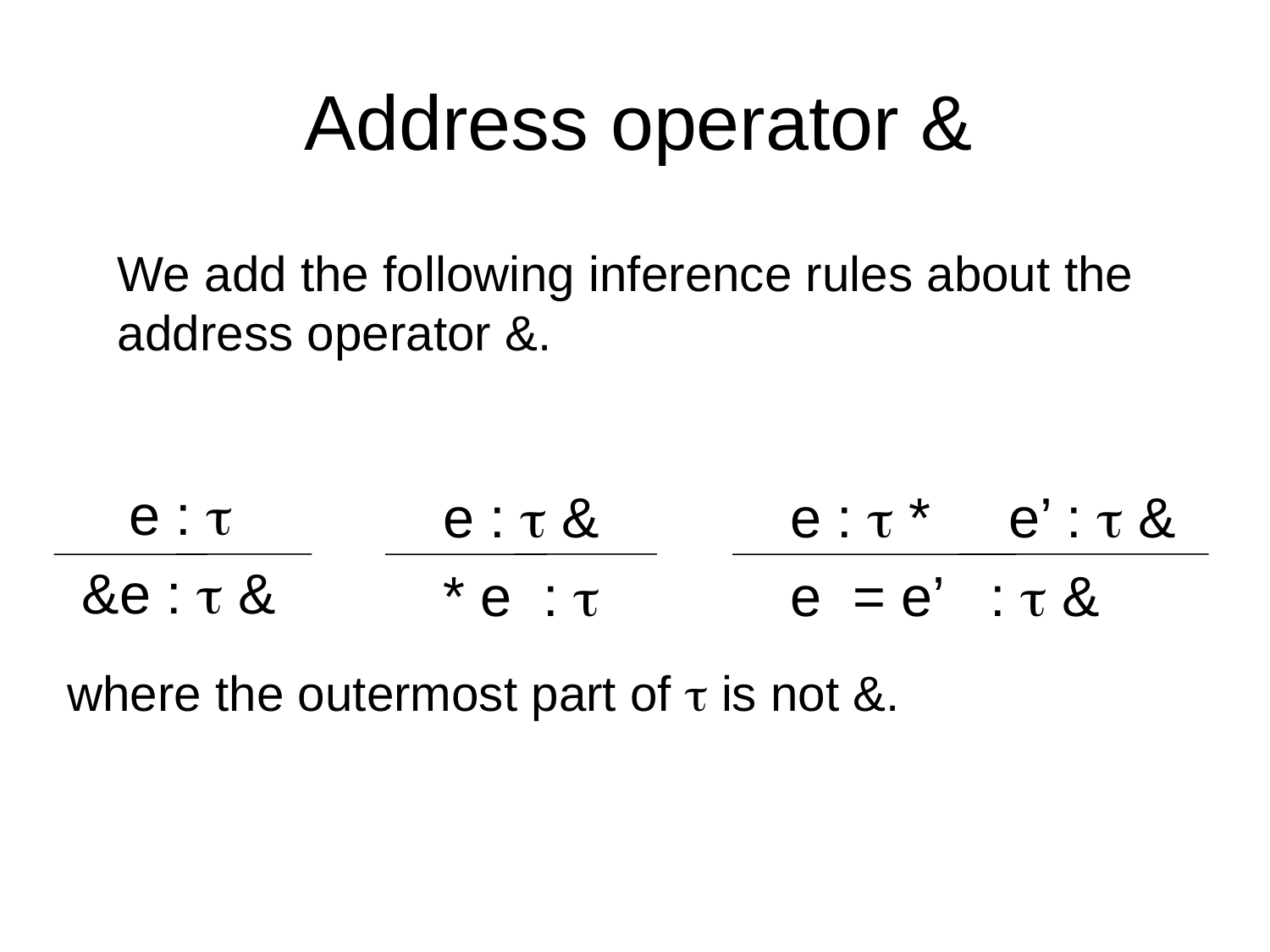

# Address operator &
We add the following inference rules about the address operator &.
    e : τ
 &e : τ &
 e : τ &
 * e  : τ
 e : τ *     e’ : τ &
 e  = e’   : τ &
where the outermost part of τ is not &.